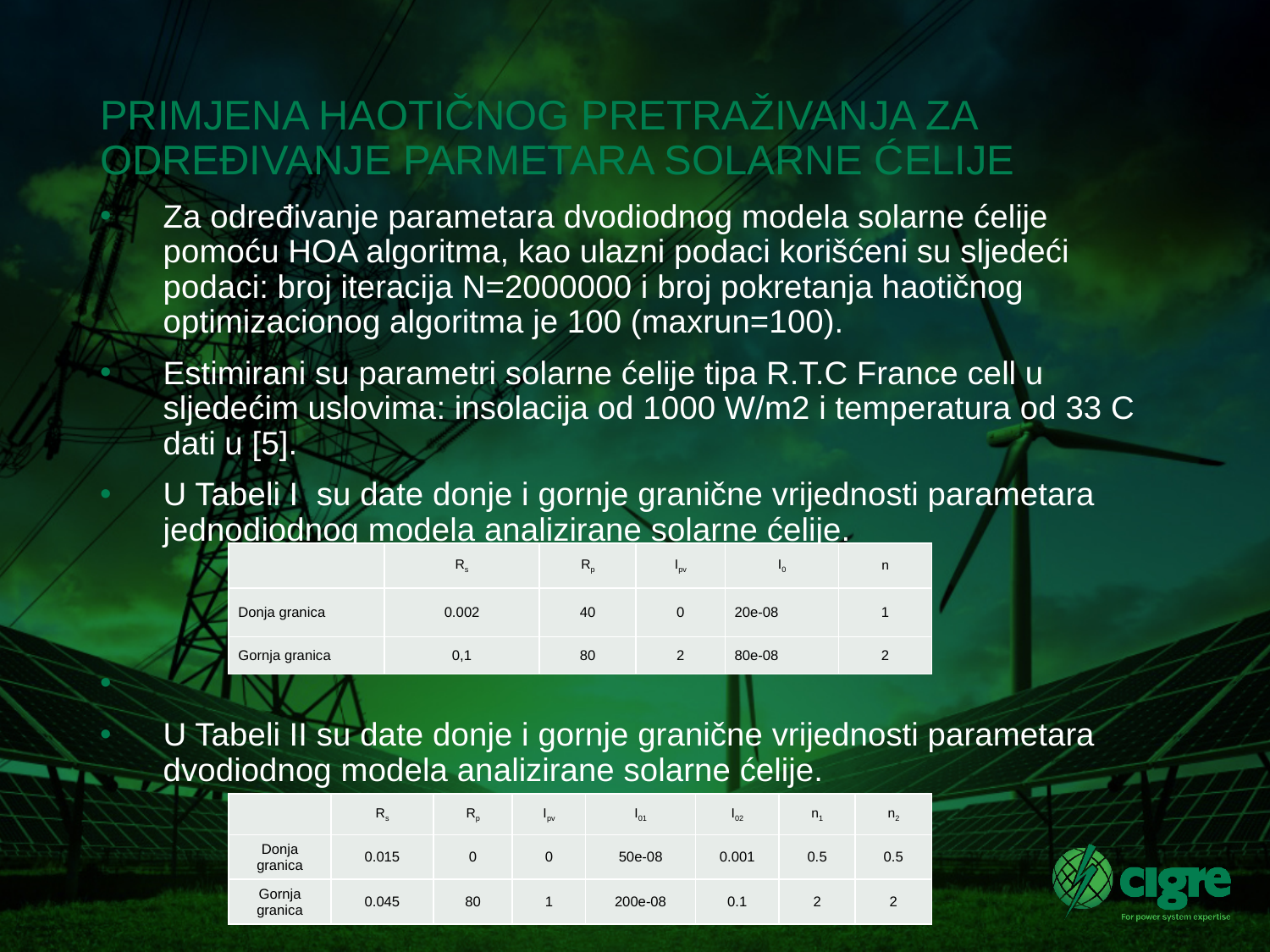

# PRIMJENA HAOTIČNOG PRETRAŽIVANJA ZA ODREĐIVANJE PARMETARA SOLARNE ĆELIJE
Za određivanje parametara dvodiodnog modela solarne ćelije pomoću HOA algoritma, kao ulazni podaci korišćeni su sljedeći podaci: broj iteracija N=2000000 i broj pokretanja haotičnog optimizacionog algoritma je 100 (maxrun=100).
Estimirani su parametri solarne ćelije tipa R.T.C France cell u sljedećim uslovima: insolacija od 1000 W/m2 i temperatura od 33 C dati u [5].
U Tabeli I  su date donje i gornje granične vrijednosti parametara jednodiodnog modela analizirane solarne ćelije.

U Tabeli II su date donje i gornje granične vrijednosti parametara  dvodiodnog modela analizirane solarne ćelije.

|  | Rs | Rp | Ipv | I0 | n |
| --- | --- | --- | --- | --- | --- |
| Donja granica | 0.002 | 40 | 0 | 20e-08 | 1 |
| Gornja granica | 0,1 | 80 | 2 | 80e-08 | 2 |
|  | Rs | Rp | Ipv | I01 | I02 | n1 | n2 |
| --- | --- | --- | --- | --- | --- | --- | --- |
| Donja granica | 0.015 | 0 | 0 | 50e-08 | 0.001 | 0.5 | 0.5 |
| Gornja granica | 0.045 | 80 | 1 | 200e-08 | 0.1 | 2 | 2 |